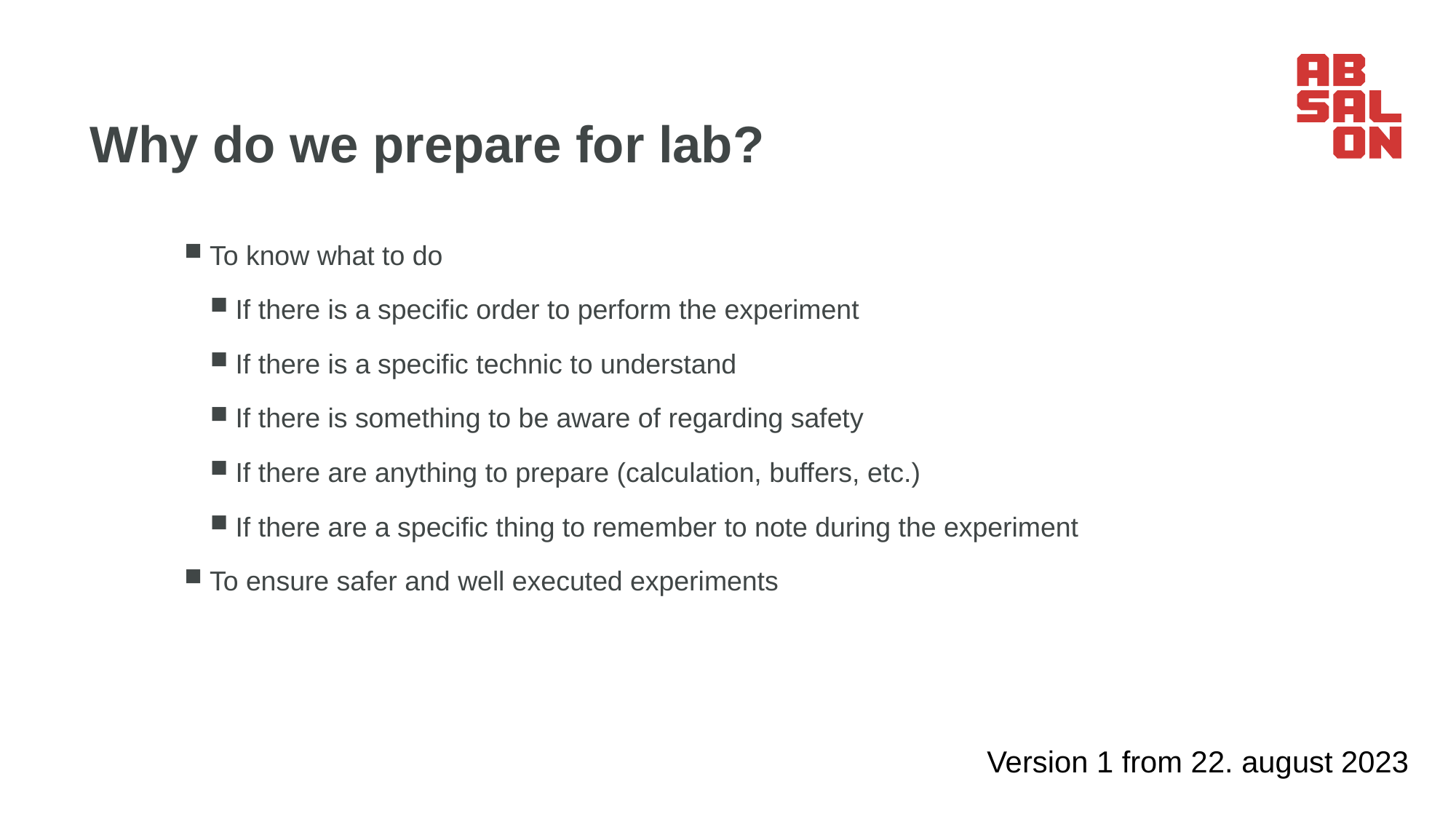

# Why do we prepare for lab?
To know what to do
If there is a specific order to perform the experiment
If there is a specific technic to understand
If there is something to be aware of regarding safety
If there are anything to prepare (calculation, buffers, etc.)
If there are a specific thing to remember to note during the experiment
To ensure safer and well executed experiments

Version 1 from 22. august 2023